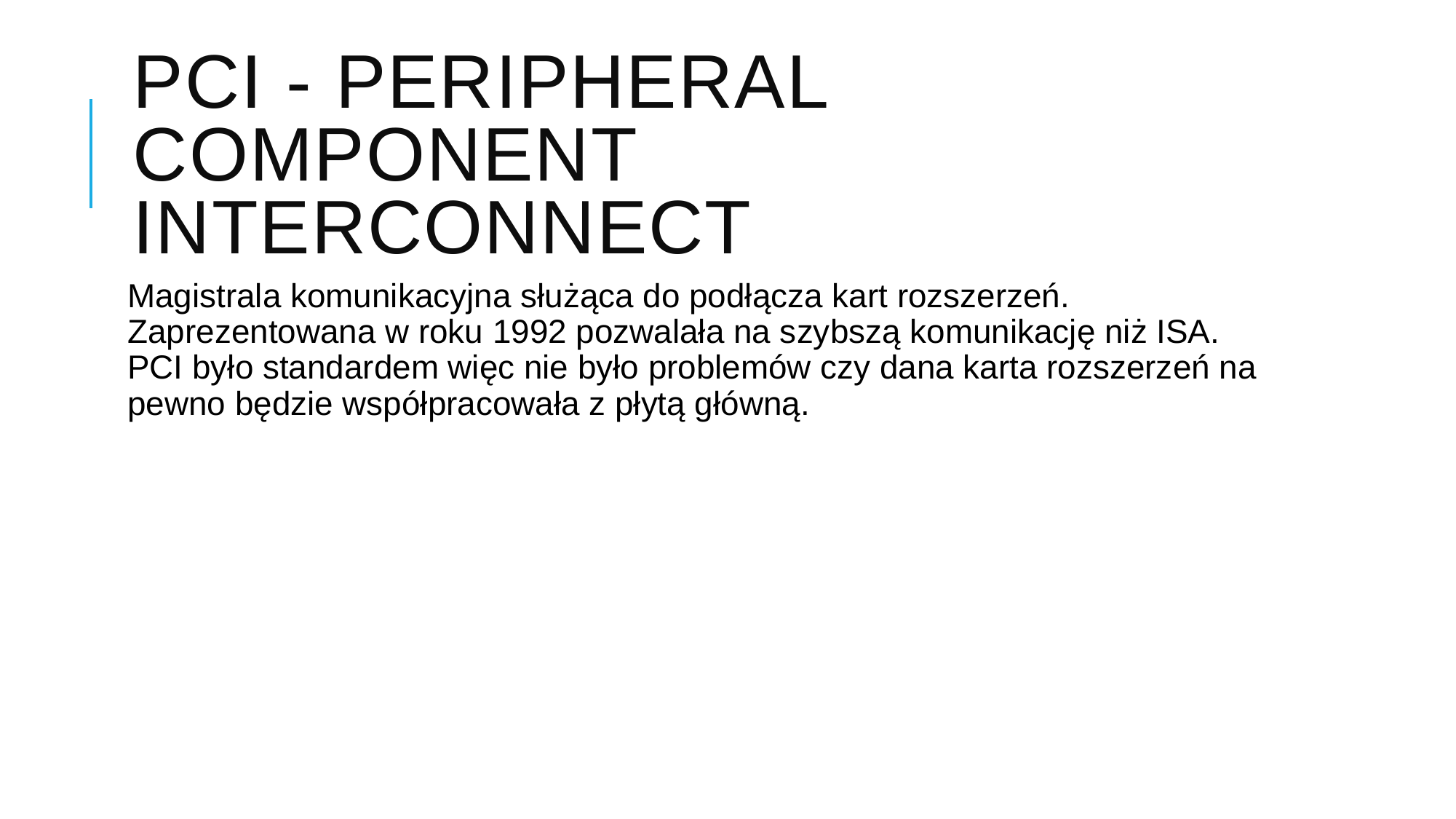

# PCI - Peripheral Component Interconnect
Magistrala komunikacyjna służąca do podłącza kart rozszerzeń. Zaprezentowana w roku 1992 pozwalała na szybszą komunikację niż ISA. PCI było standardem więc nie było problemów czy dana karta rozszerzeń na pewno będzie współpracowała z płytą główną.